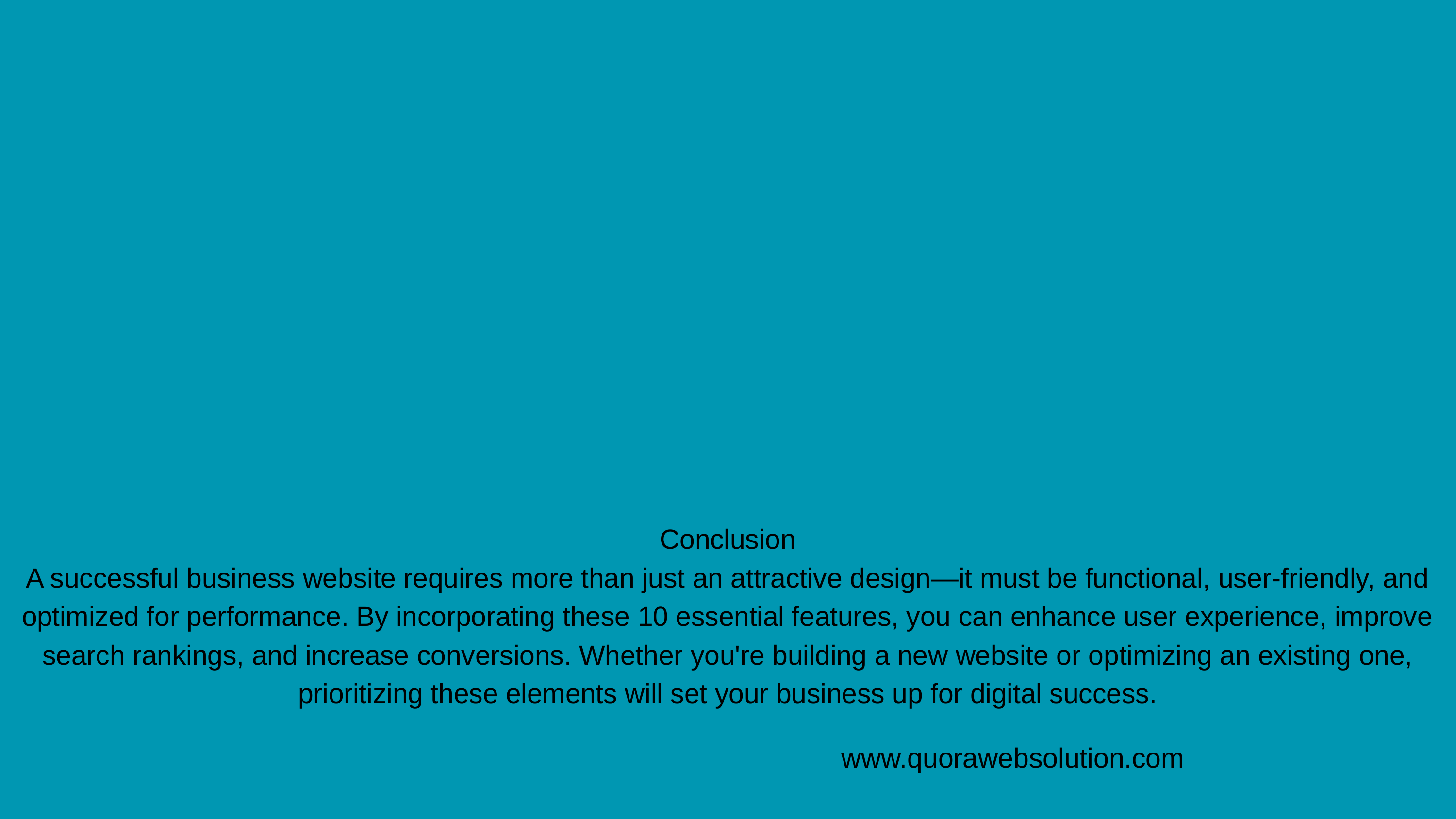

Conclusion
A successful business website requires more than just an attractive design—it must be functional, user-friendly, and optimized for performance. By incorporating these 10 essential features, you can enhance user experience, improve search rankings, and increase conversions. Whether you're building a new website or optimizing an existing one, prioritizing these elements will set your business up for digital success.
www.quorawebsolution.com